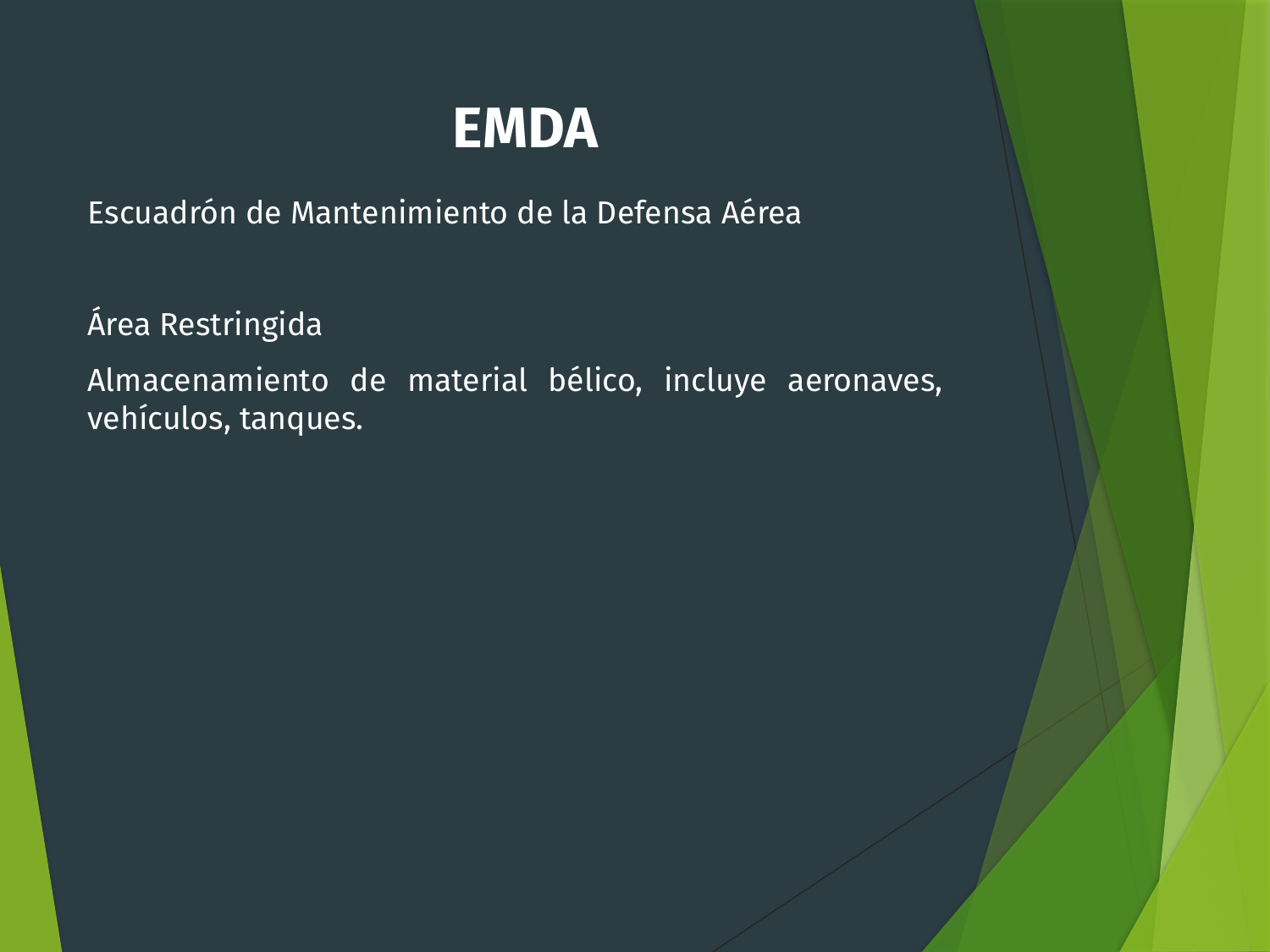

# EMDA
Escuadrón de Mantenimiento de la Defensa Aérea

Área Restringida
Almacenamiento de material bélico, incluye aeronaves, vehículos, tanques.